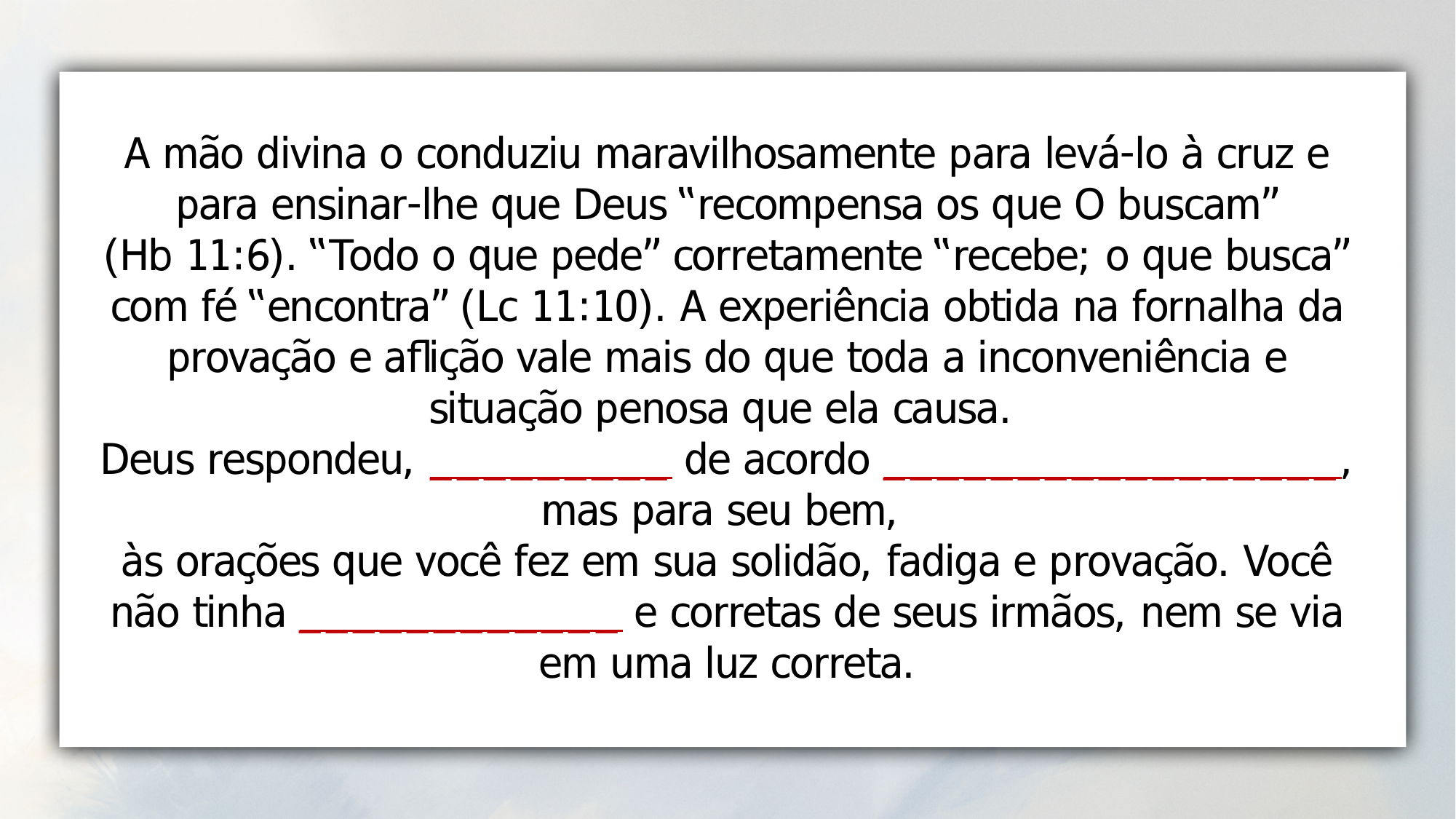

da mesma forma como esperamos ser perdoados.
A mão divina o conduziu maravilhosamente para levá-lo à cruz e para ensinar-lhe que Deus “recompensa os que O buscam” (Hb 11:6). “Todo o que pede” corretamente “recebe; o que busca” com fé “encontra” (Lc 11:10). A experiência obtida na fornalha da provação e aflição vale mais do que toda a inconveniência e situação penosa que ela causa.
Deus respondeu, _________ de acordo _________________, mas para seu bem,
às orações que você fez em sua solidão, fadiga e provação. Você não tinha ____________ e corretas de seus irmãos, nem se via em uma luz correta.